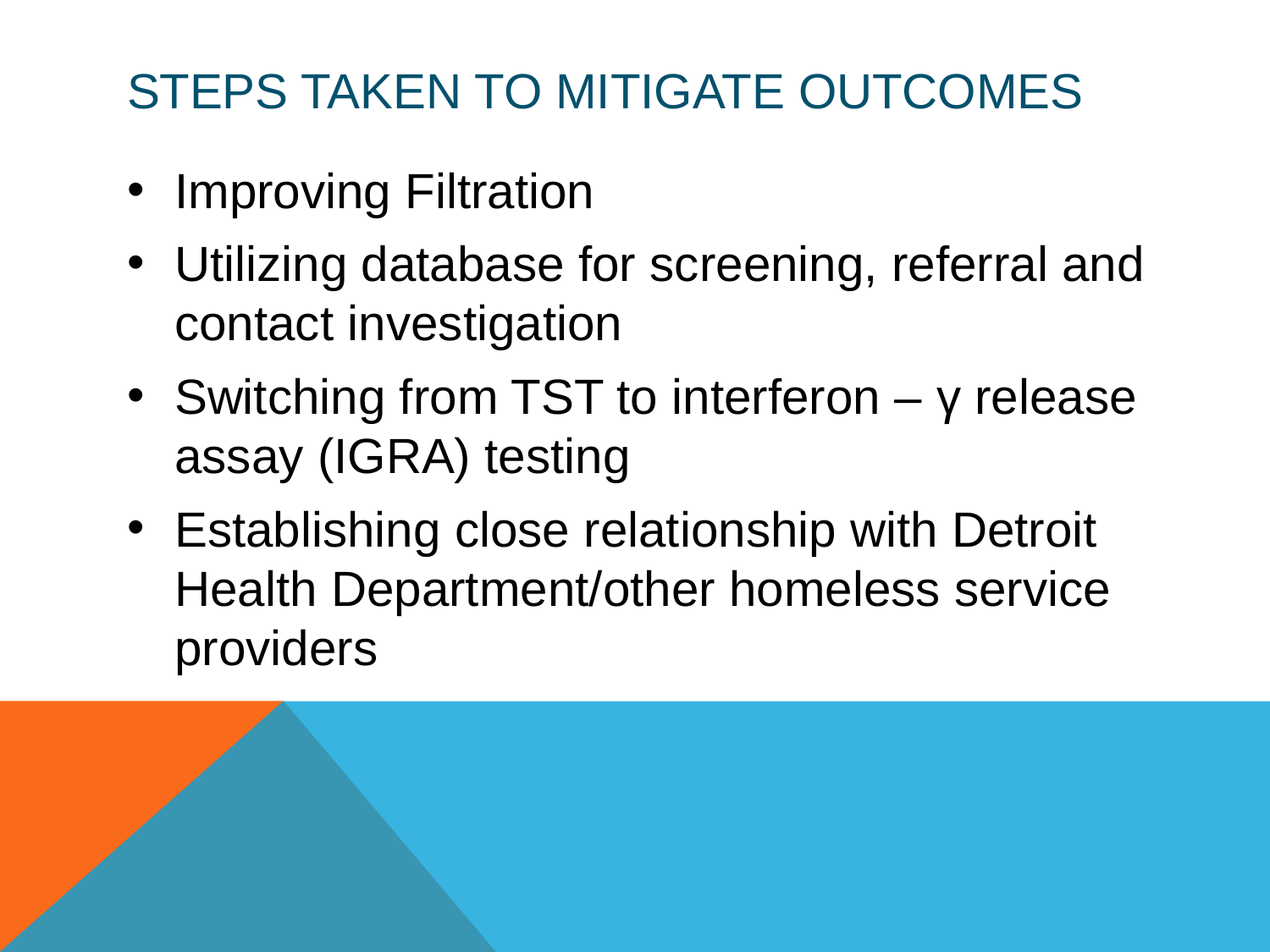

# Steps taken to Mitigate outcomes
Improving Filtration
Utilizing database for screening, referral and contact investigation
Switching from TST to interferon – γ release assay (IGRA) testing
Establishing close relationship with Detroit Health Department/other homeless service providers